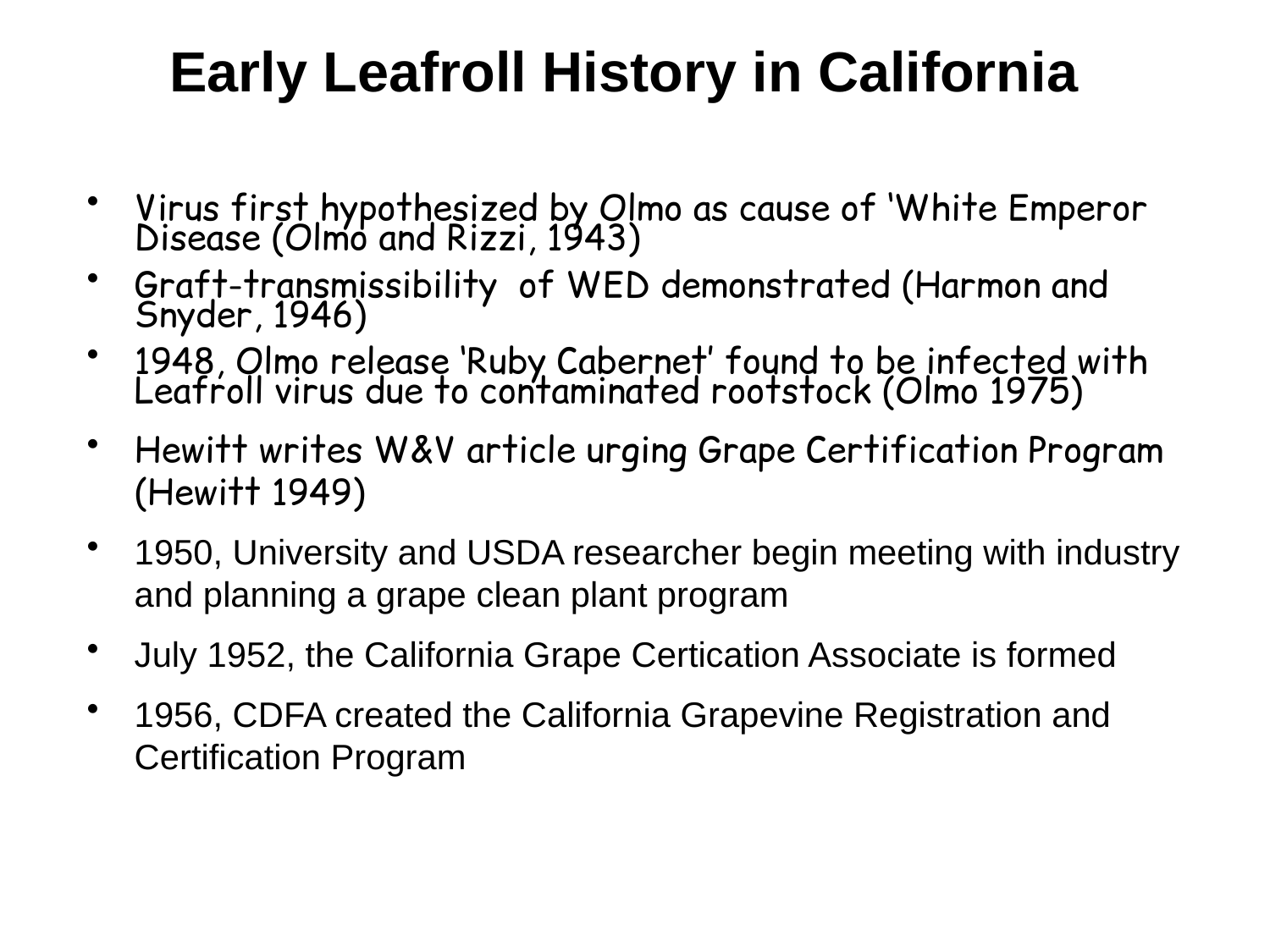

# Early Leafroll History in California
Virus first hypothesized by Olmo as cause of ‘White Emperor Disease (Olmo and Rizzi, 1943)
Graft-transmissibility  of WED demonstrated (Harmon and Snyder, 1946)
1948, Olmo release ‘Ruby Cabernet’ found to be infected with Leafroll virus due to contaminated rootstock (Olmo 1975)
Hewitt writes W&V article urging Grape Certification Program (Hewitt 1949)
1950, University and USDA researcher begin meeting with industry and planning a grape clean plant program
July 1952, the California Grape Certication Associate is formed
1956, CDFA created the California Grapevine Registration and Certification Program